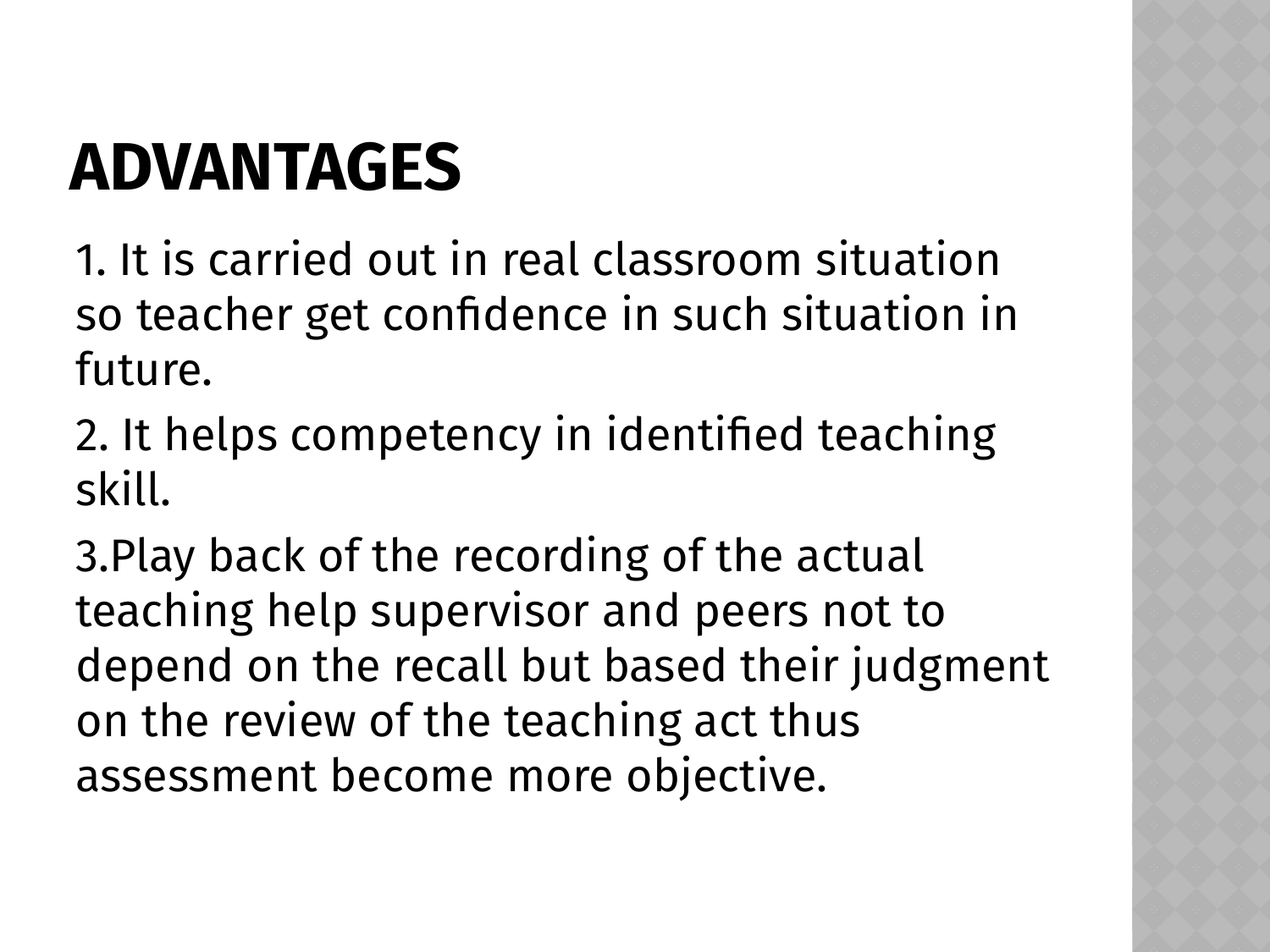

# Advantages
1. It is carried out in real classroom situation so teacher get confidence in such situation in future.
2. It helps competency in identified teaching skill.
3.Play back of the recording of the actual teaching help supervisor and peers not to depend on the recall but based their judgment on the review of the teaching act thus assessment become more objective.